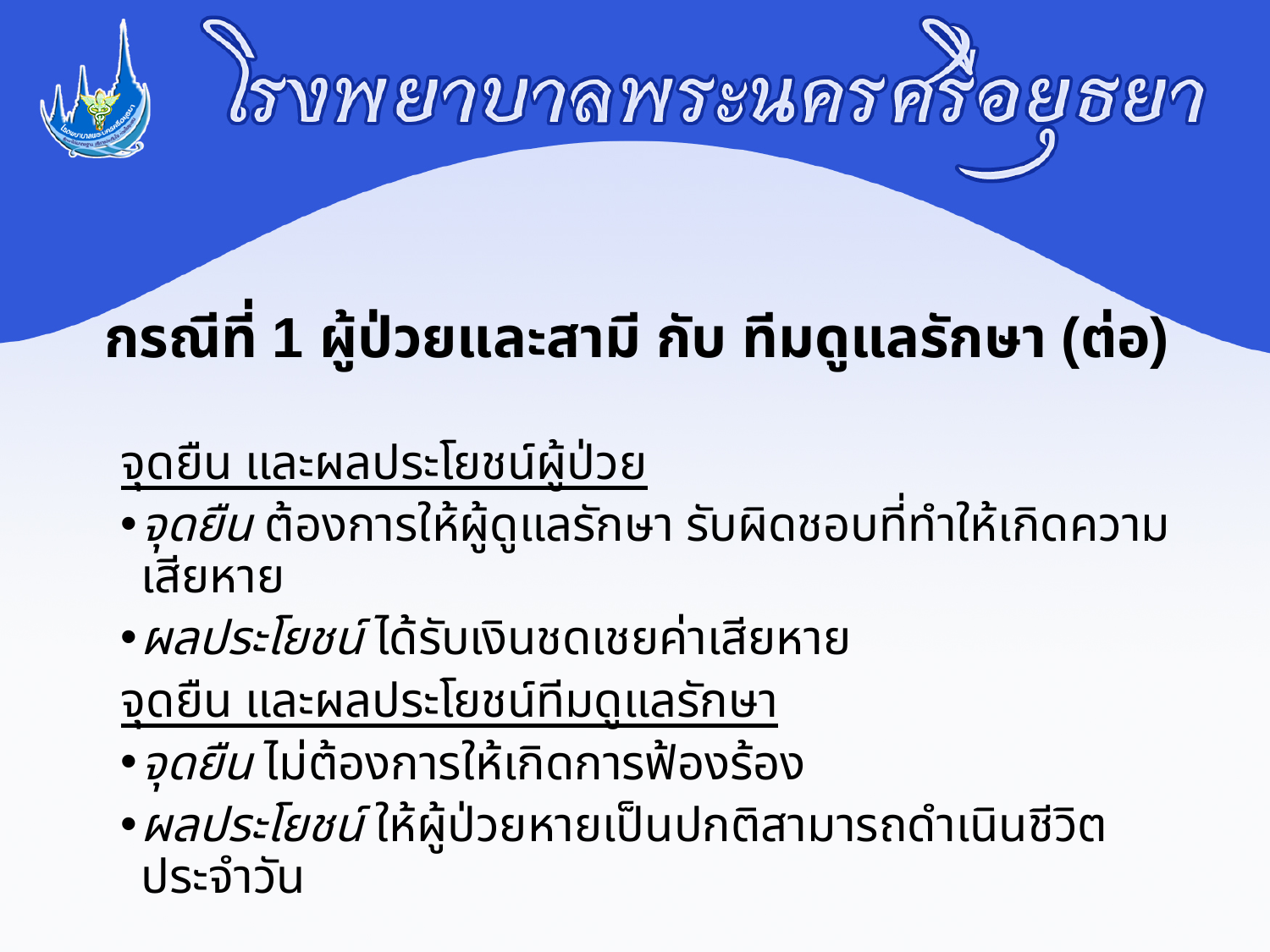

# กรณีที่ 1 ผู้ป่วยและสามี กับ ทีมดูแลรักษา (ต่อ)
จุดยืน และผลประโยชน์ผู้ป่วย
จุดยืน ต้องการให้ผู้ดูแลรักษา รับผิดชอบที่ทำให้เกิดความเสียหาย
ผลประโยชน์ ได้รับเงินชดเชยค่าเสียหาย
จุดยืน และผลประโยชน์ทีมดูแลรักษา
จุดยืน ไม่ต้องการให้เกิดการฟ้องร้อง
ผลประโยชน์ ให้ผู้ป่วยหายเป็นปกติสามารถดำเนินชีวิตประจำวัน